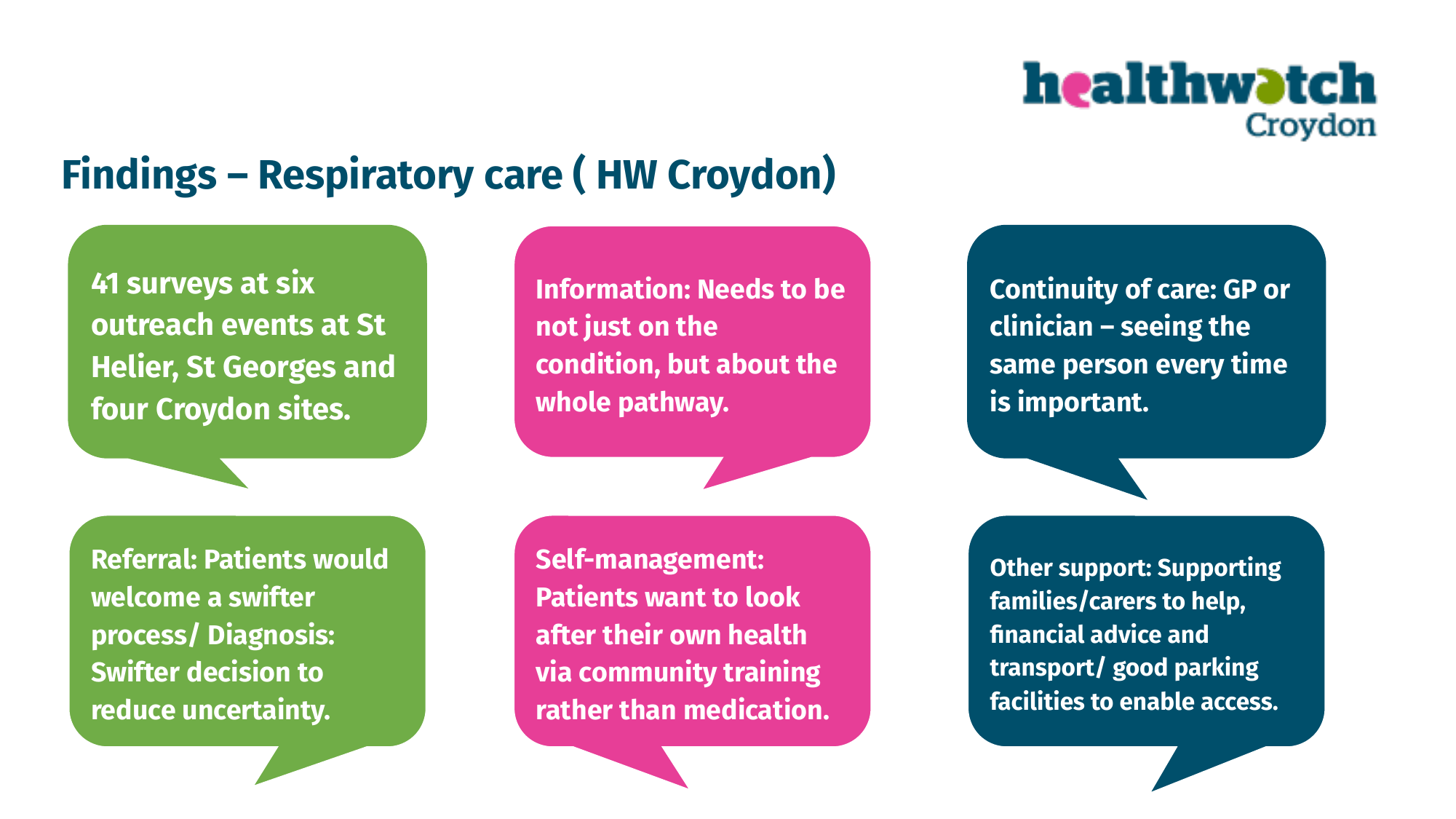

Findings – Respiratory care ( HW Croydon)

41 surveys at six outreach events at St Helier, St Georges and four Croydon sites.
Information: Needs to be not just on the condition, but about the whole pathway.
Continuity of care: GP or clinician – seeing the same person every time is important.
Referral: Patients would welcome a swifter process/ Diagnosis: Swifter decision to reduce uncertainty.
Self-management: Patients want to look after their own health via community training rather than medication.
Other support: Supporting families/carers to help, financial advice and transport/ good parking facilities to enable access.